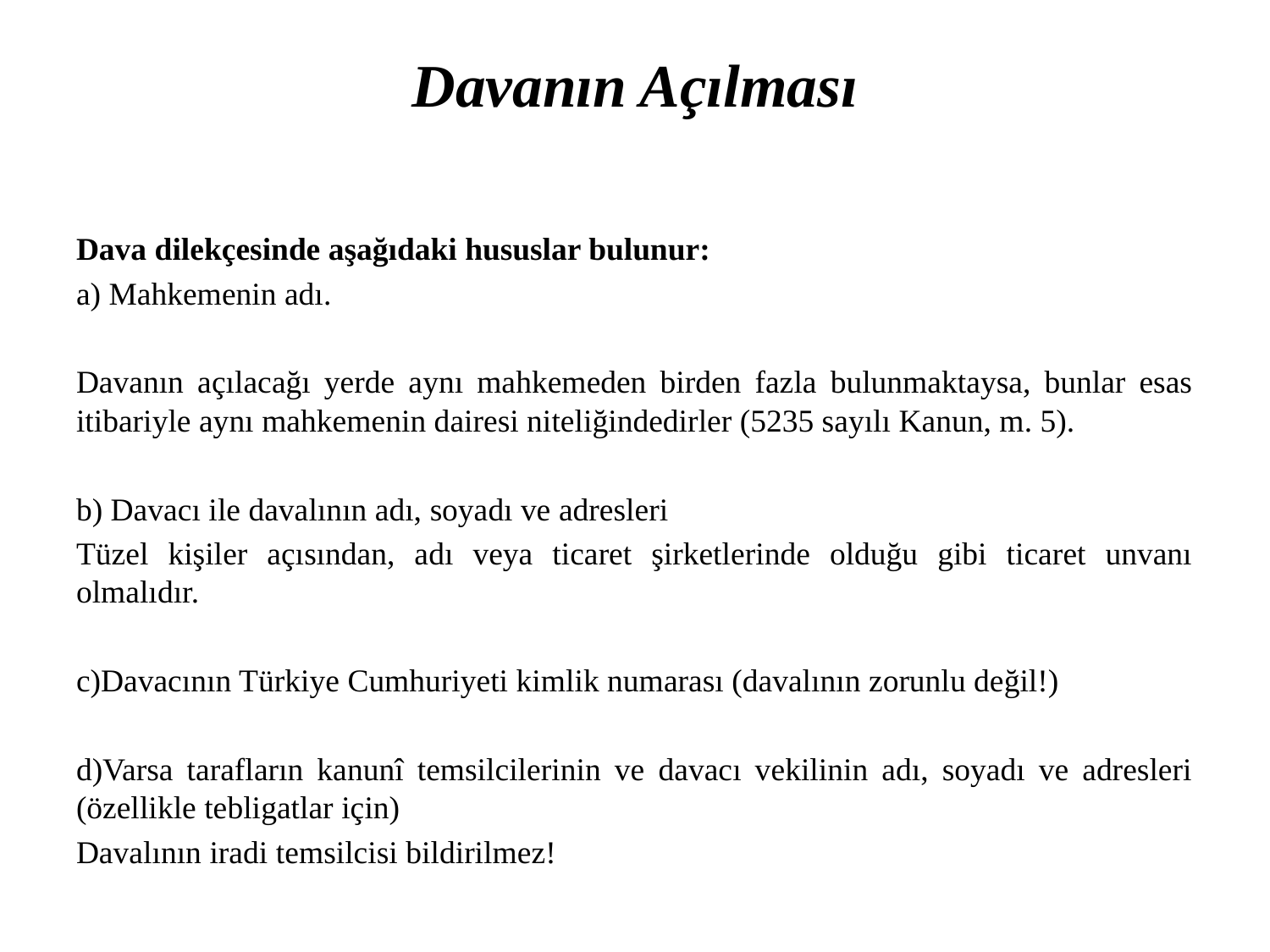

# Davanın Açılması
Dava dilekçesinde aşağıdaki hususlar bulunur:
a) Mahkemenin adı.

Davanın açılacağı yerde aynı mahkemeden birden fazla bulunmaktaysa, bunlar esas itibariyle aynı mahkemenin dairesi niteliğindedirler (5235 sayılı Kanun, m. 5).

b) Davacı ile davalının adı, soyadı ve adresleri
Tüzel kişiler açısından, adı veya ticaret şirketlerinde olduğu gibi ticaret unvanı olmalıdır.

c)Davacının Türkiye Cumhuriyeti kimlik numarası (davalının zorunlu değil!)

d)Varsa tarafların kanunî temsilcilerinin ve davacı vekilinin adı, soyadı ve adresleri (özellikle tebligatlar için)
Davalının iradi temsilcisi bildirilmez!